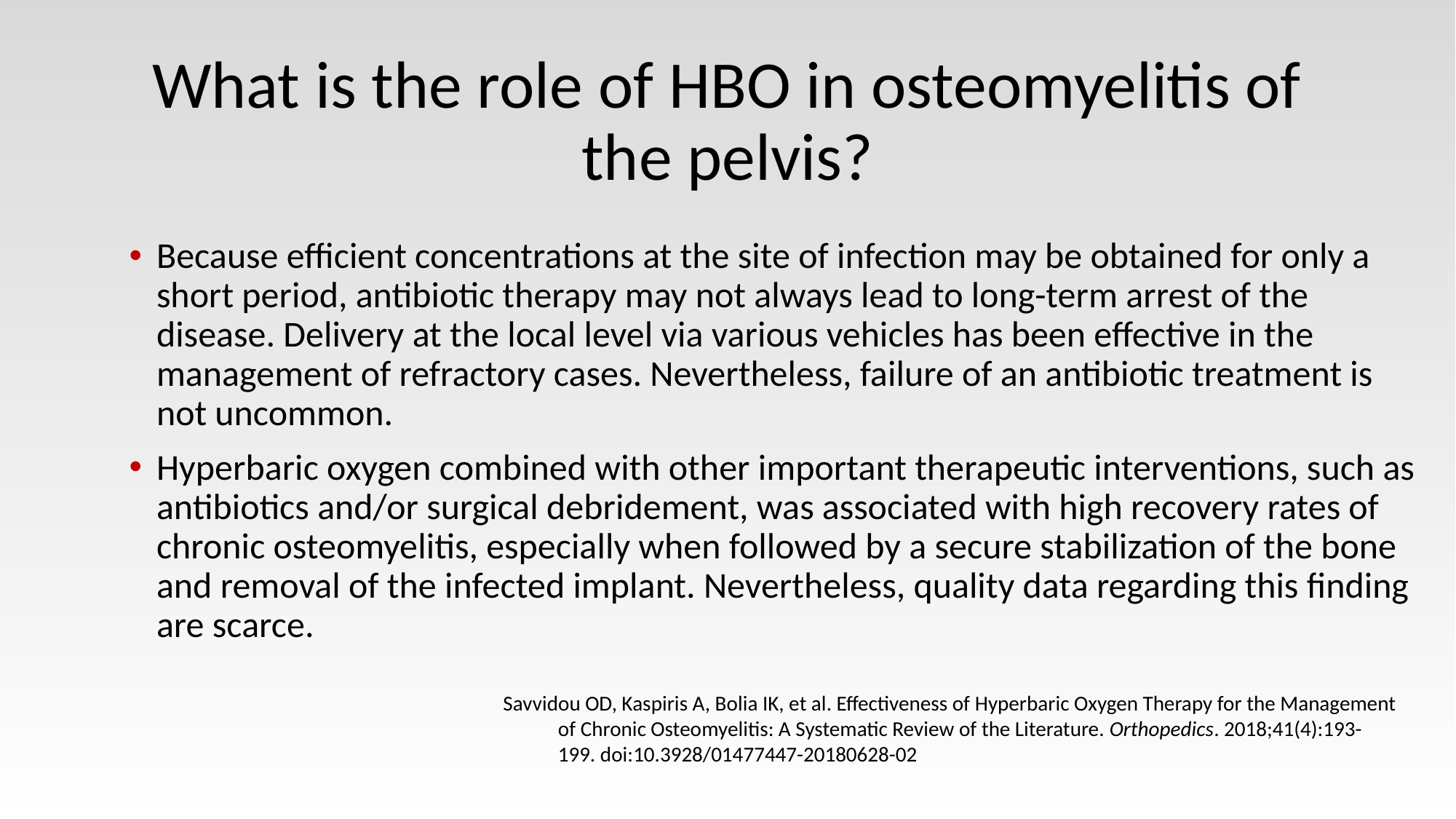

# What is the role of HBO in osteomyelitis of the pelvis?

Because efficient concentrations at the site of infection may be obtained for only a short period, antibiotic therapy may not always lead to long-term arrest of the disease. Delivery at the local level via various vehicles has been effective in the management of refractory cases. Nevertheless, failure of an antibiotic treatment is not uncommon.
Hyperbaric oxygen combined with other important therapeutic interventions, such as antibiotics and/or surgical debridement, was associated with high recovery rates of chronic osteomyelitis, especially when followed by a secure stabilization of the bone and removal of the infected implant. Nevertheless, quality data regarding this finding are scarce.
Savvidou OD, Kaspiris A, Bolia IK, et al. Effectiveness of Hyperbaric Oxygen Therapy for the Management of Chronic Osteomyelitis: A Systematic Review of the Literature. Orthopedics. 2018;41(4):193-199. doi:10.3928/01477447-20180628-02